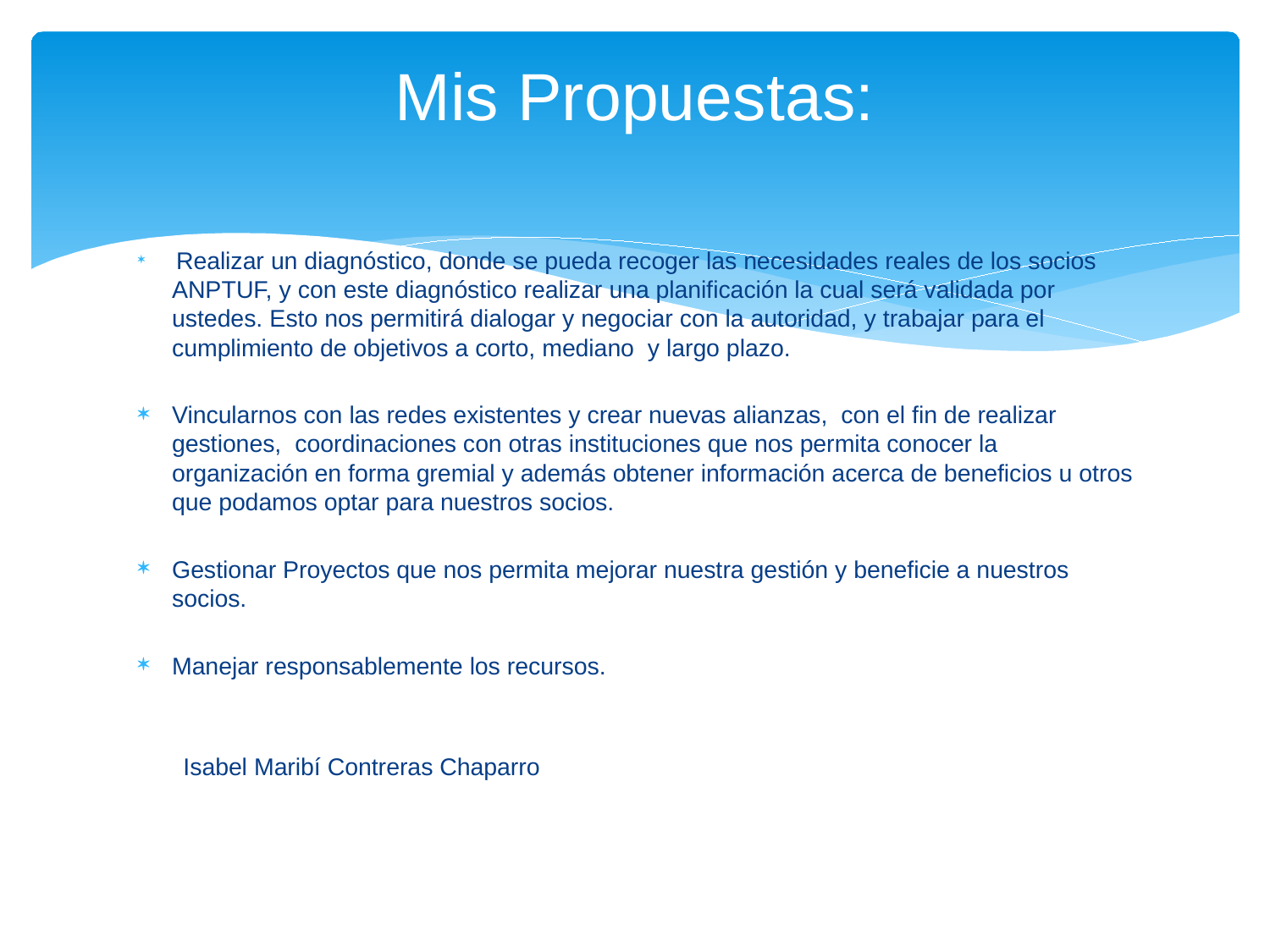

# Mis Propuestas:

 Realizar un diagnóstico, donde se pueda recoger las necesidades reales de los socios ANPTUF, y con este diagnóstico realizar una planificación la cual será validada por ustedes. Esto nos permitirá dialogar y negociar con la autoridad, y trabajar para el cumplimiento de objetivos a corto, mediano  y largo plazo.

Vincularnos con las redes existentes y crear nuevas alianzas,  con el fin de realizar gestiones,  coordinaciones con otras instituciones que nos permita conocer la organización en forma gremial y además obtener información acerca de beneficios u otros que podamos optar para nuestros socios.

Gestionar Proyectos que nos permita mejorar nuestra gestión y beneficie a nuestros socios.

Manejar responsablemente los recursos.

					Isabel Maribí Contreras Chaparro